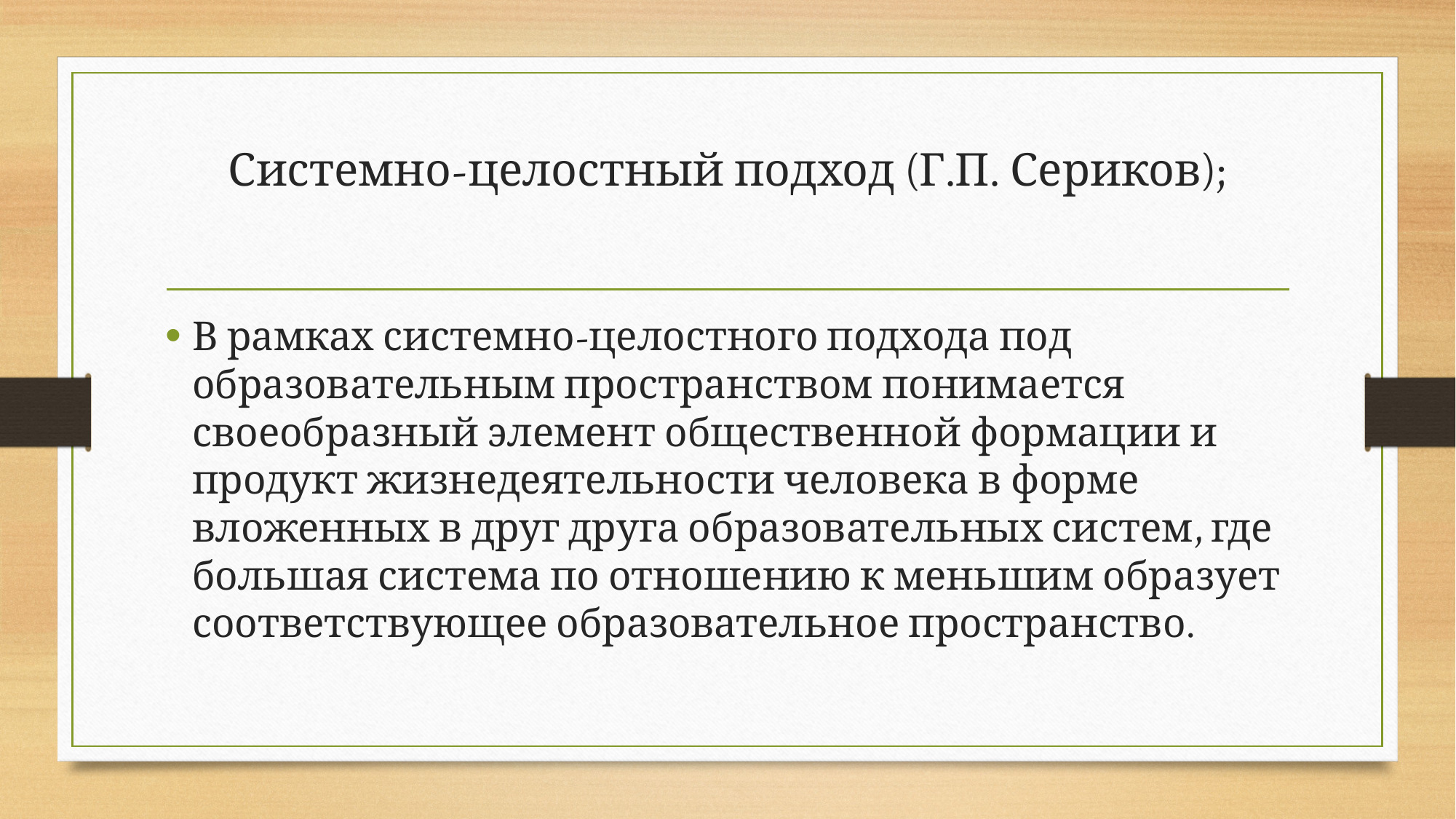

# Системно-целостный подход (Г.П. Сериков);
В рамках системно-целостного подхода под образовательным пространством понимается своеобразный элемент общественной формации и продукт жизнедеятельности человека в форме вложенных в друг друга образовательных систем, где большая система по отношению к меньшим образует соответствующее образовательное пространство.